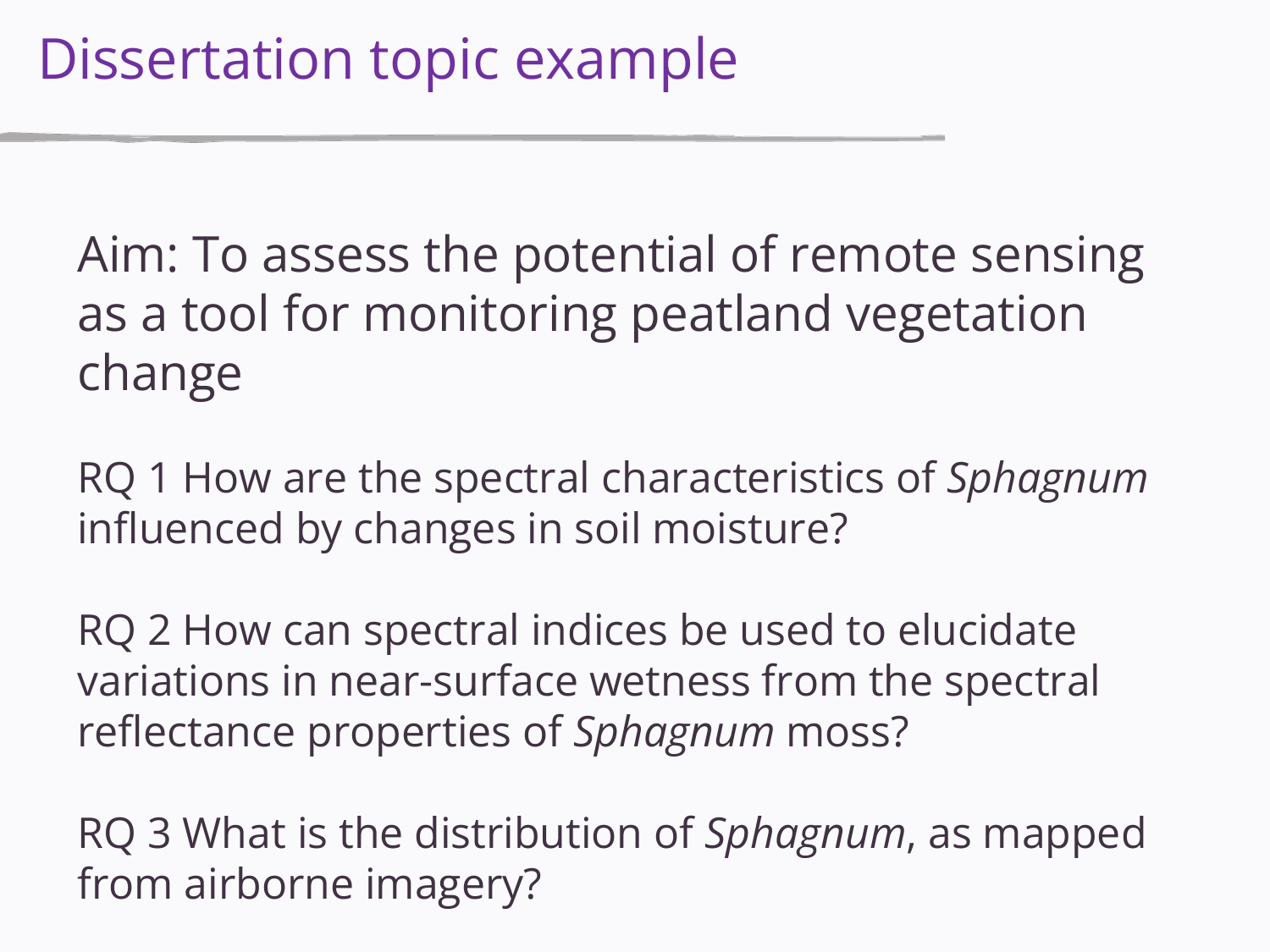

# Dissertation topic example
Aim: To assess the potential of remote sensing as a tool for monitoring peatland vegetation change

RQ 1 How are the spectral characteristics of Sphagnum influenced by changes in soil moisture?

RQ 2 How can spectral indices be used to elucidate variations in near-surface wetness from the spectral reflectance properties of Sphagnum moss?

RQ 3 What is the distribution of Sphagnum, as mapped from airborne imagery?